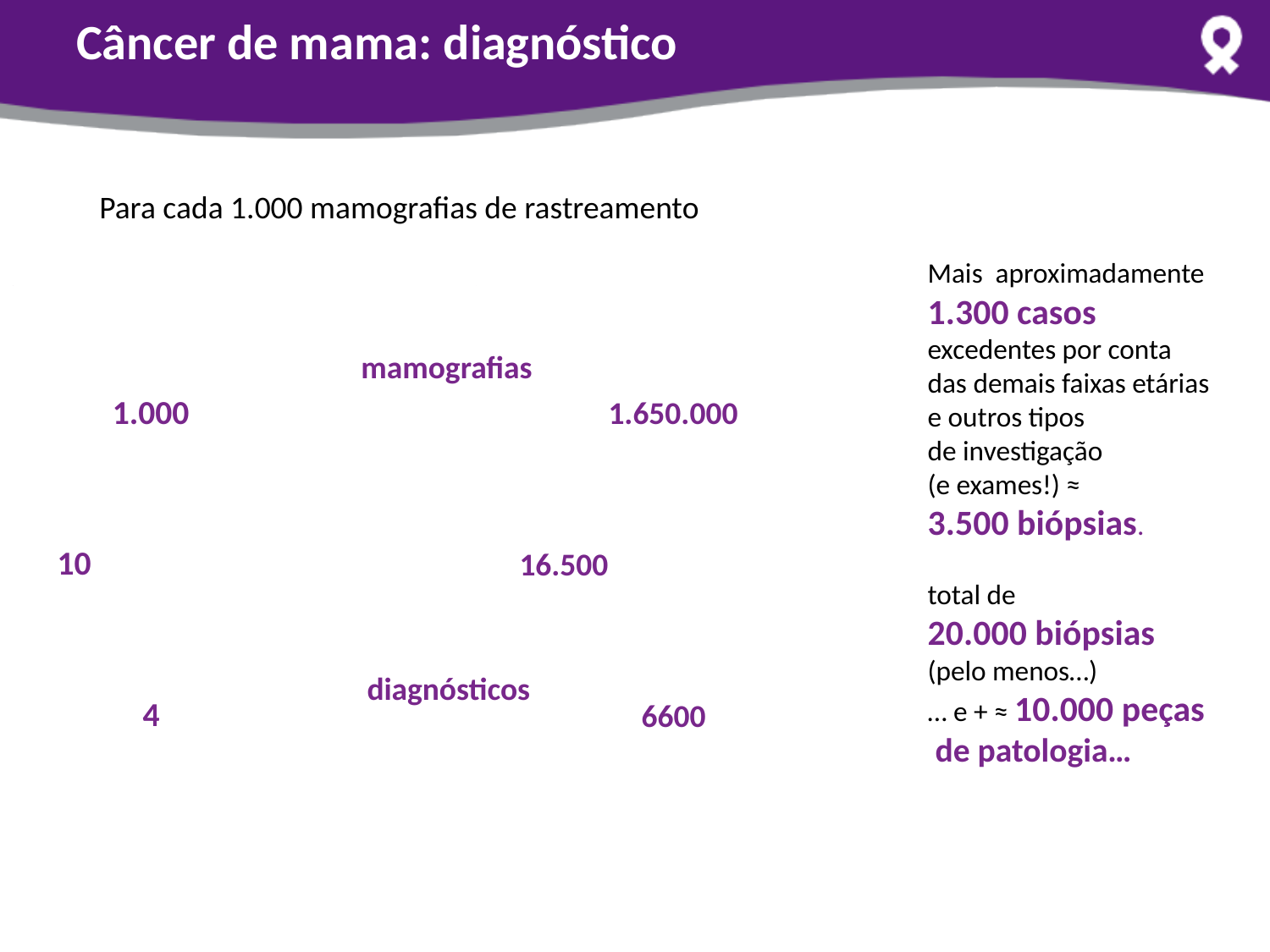

# Câncer de mama: diagnóstico
Para cada 1.000 mamografias de rastreamento
1.000
10
4
1.650.000
16.500
6600
Mais  aproximadamente 1.300 casos excedentes por conta
das demais faixas etárias e outros tipos
de investigação
(e exames!) ≈
3.500 biópsias.

total de
20.000 biópsias
(pelo menos…)
… e + ≈ 10.000 peças
 de patologia…

mamografias
diagnósticos